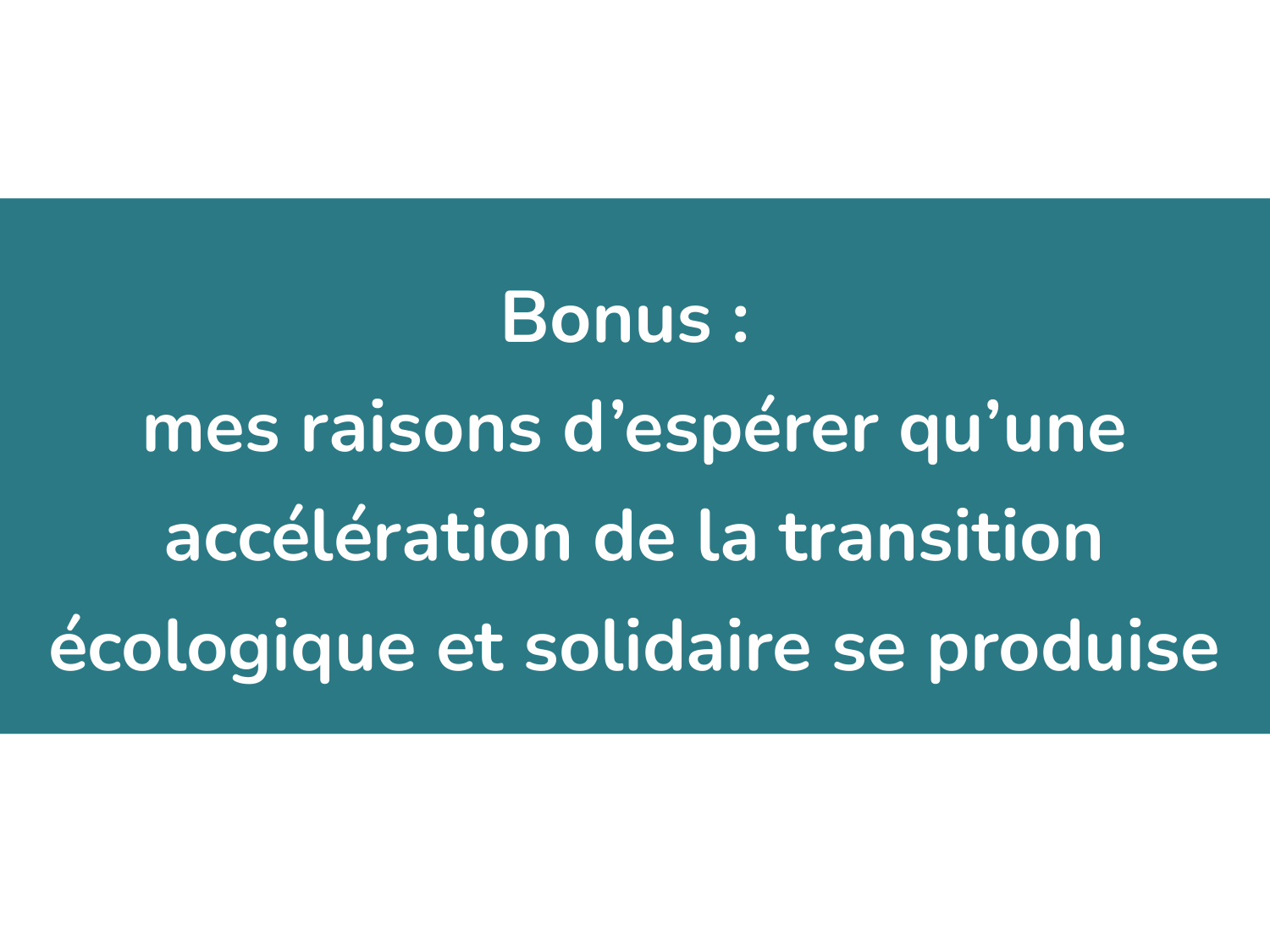

#
Bonus :
mes raisons d’espérer qu’une accélération de la transition écologique et solidaire se produise